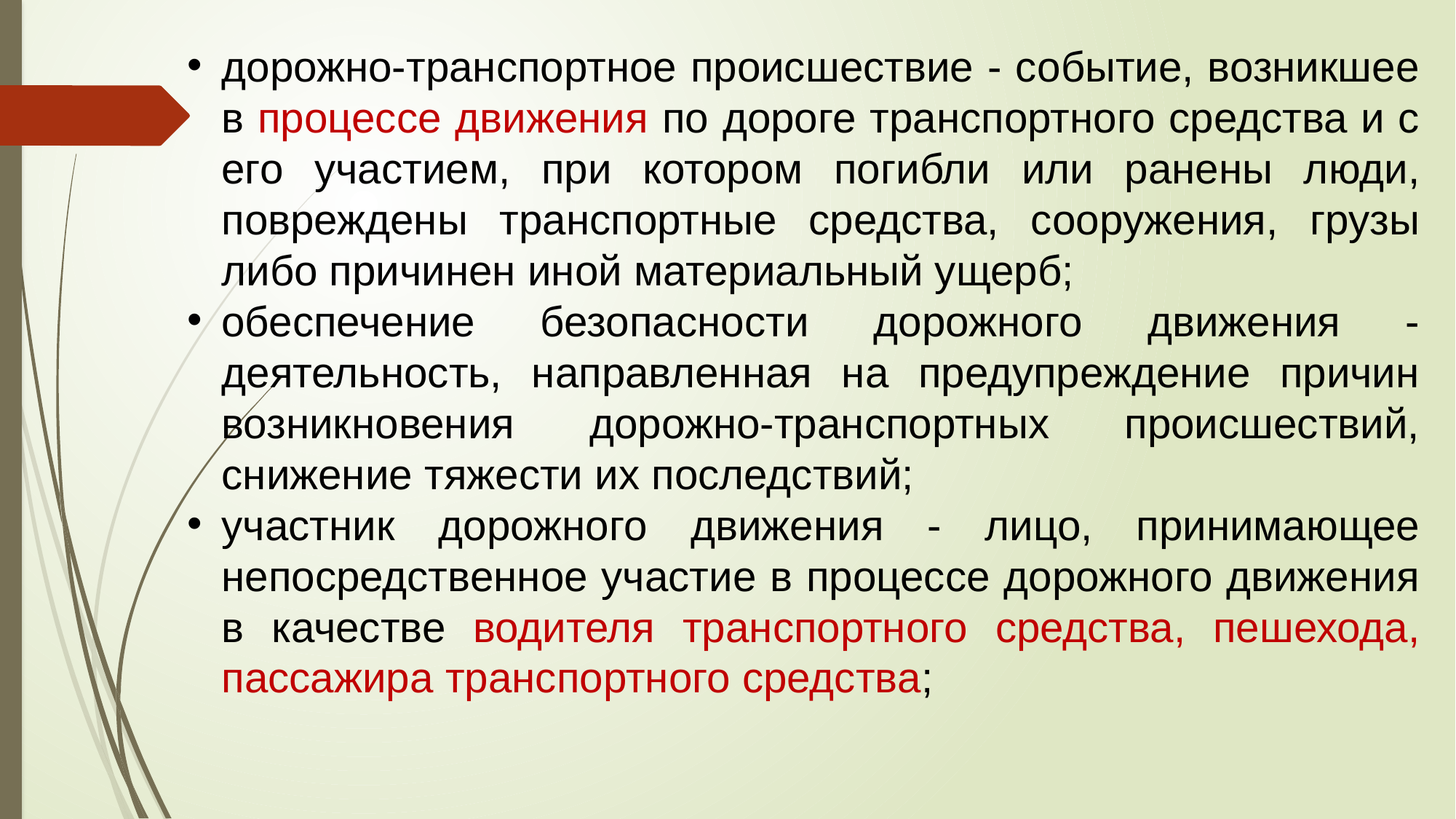

дорожно-транспортное происшествие - событие, возникшее в процессе движения по дороге транспортного средства и с его участием, при котором погибли или ранены люди, повреждены транспортные средства, сооружения, грузы либо причинен иной материальный ущерб;
обеспечение безопасности дорожного движения - деятельность, направленная на предупреждение причин возникновения дорожно-транспортных происшествий, снижение тяжести их последствий;
участник дорожного движения - лицо, принимающее непосредственное участие в процессе дорожного движения в качестве водителя транспортного средства, пешехода, пассажира транспортного средства;